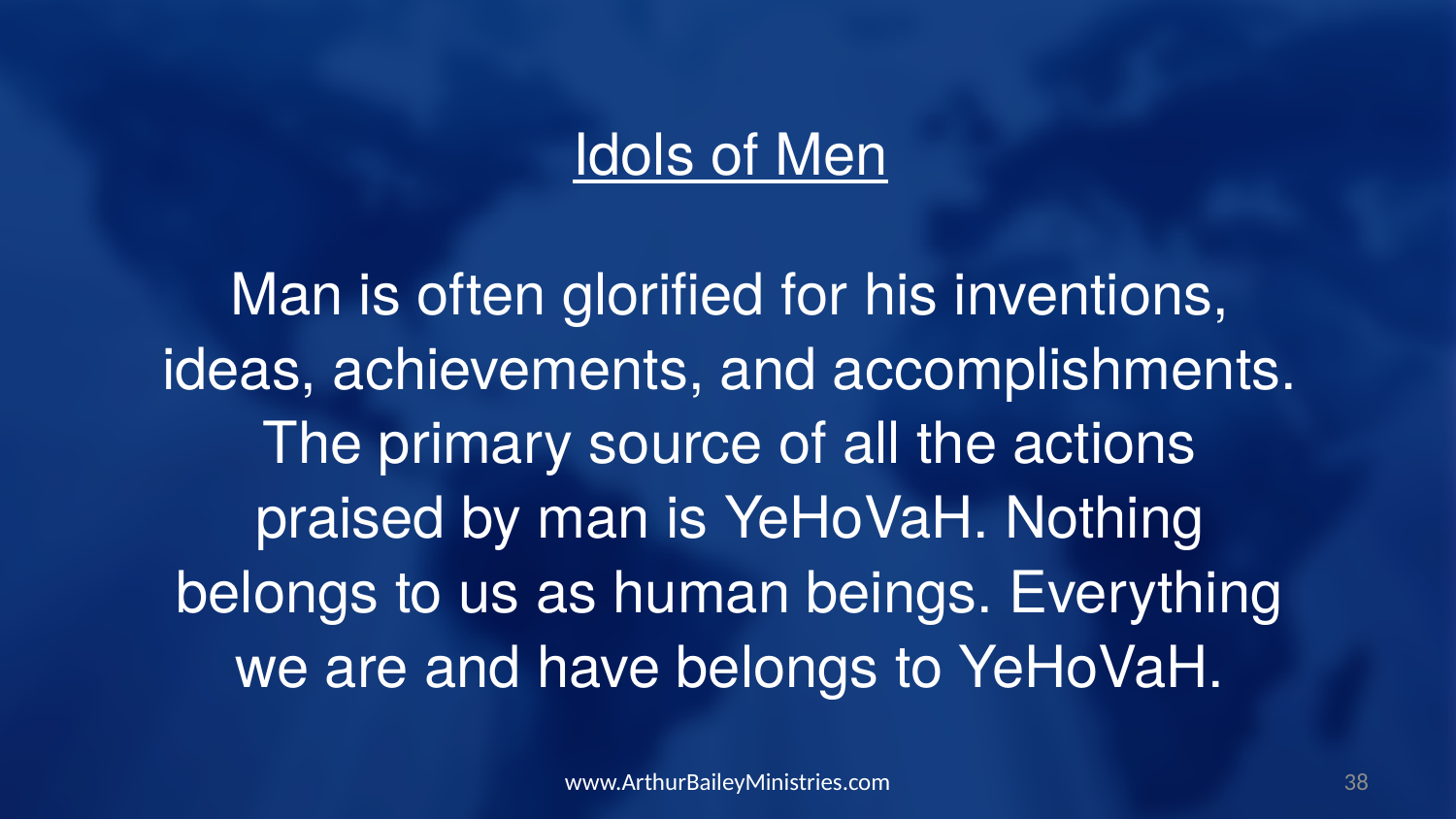

Idols of Men

Man is often glorified for his inventions, ideas, achievements, and accomplishments. The primary source of all the actions praised by man is YeHoVaH. Nothing belongs to us as human beings. Everything we are and have belongs to YeHoVaH.

www.ArthurBaileyMinistries.com
38